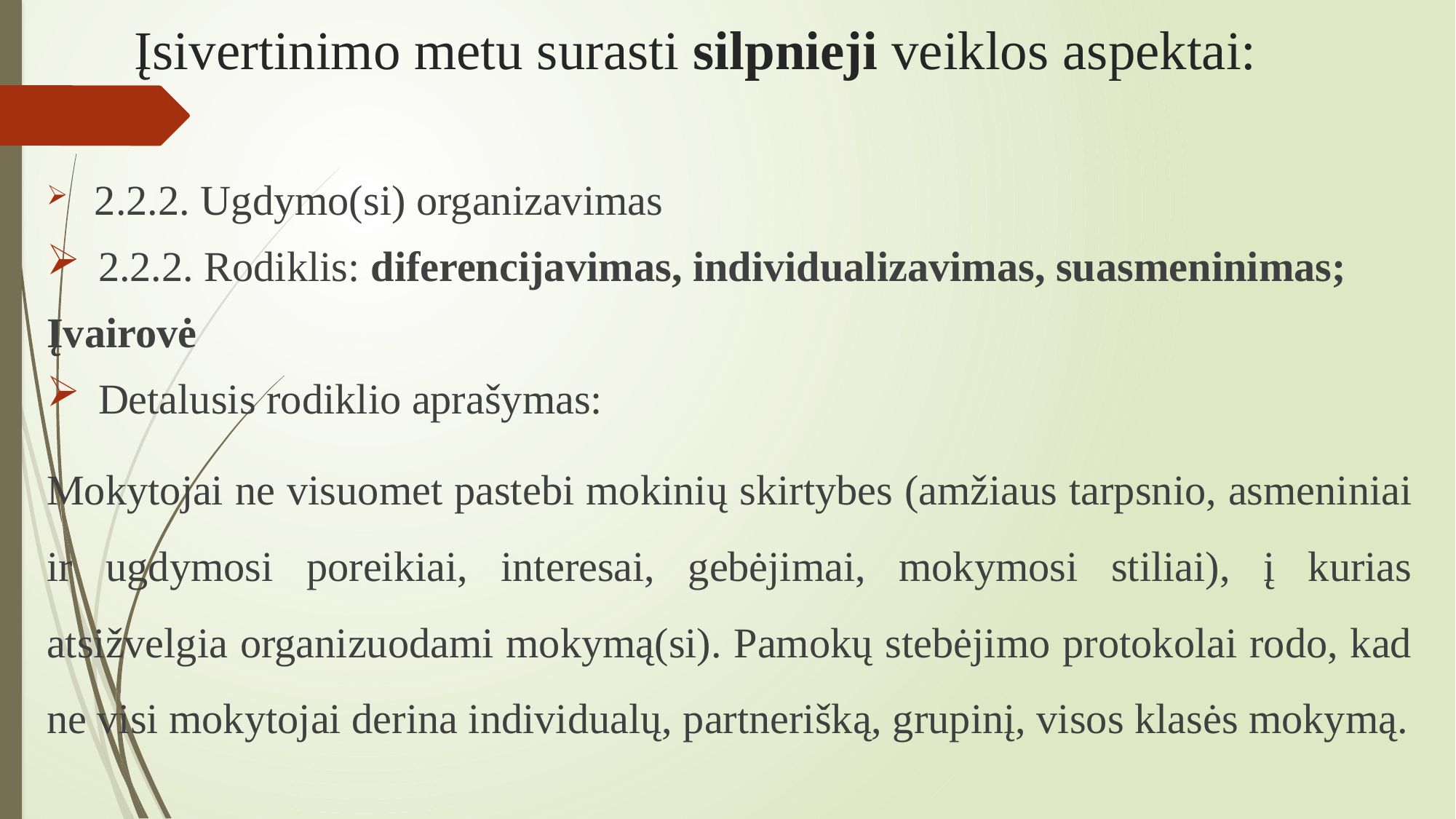

# Įsivertinimo metu surasti silpnieji veiklos aspektai:
 2.2.2. Ugdymo(si) organizavimas
 2.2.2. Rodiklis: diferencijavimas, individualizavimas, suasmeninimas;
Įvairovė
 Detalusis rodiklio aprašymas:
Mokytojai ne visuomet pastebi mokinių skirtybes (amžiaus tarpsnio, asmeniniai ir ugdymosi poreikiai, interesai, gebėjimai, mokymosi stiliai), į kurias atsižvelgia organizuodami mokymą(si). Pamokų stebėjimo protokolai rodo, kad ne visi mokytojai derina individualų, partnerišką, grupinį, visos klasės mokymą.